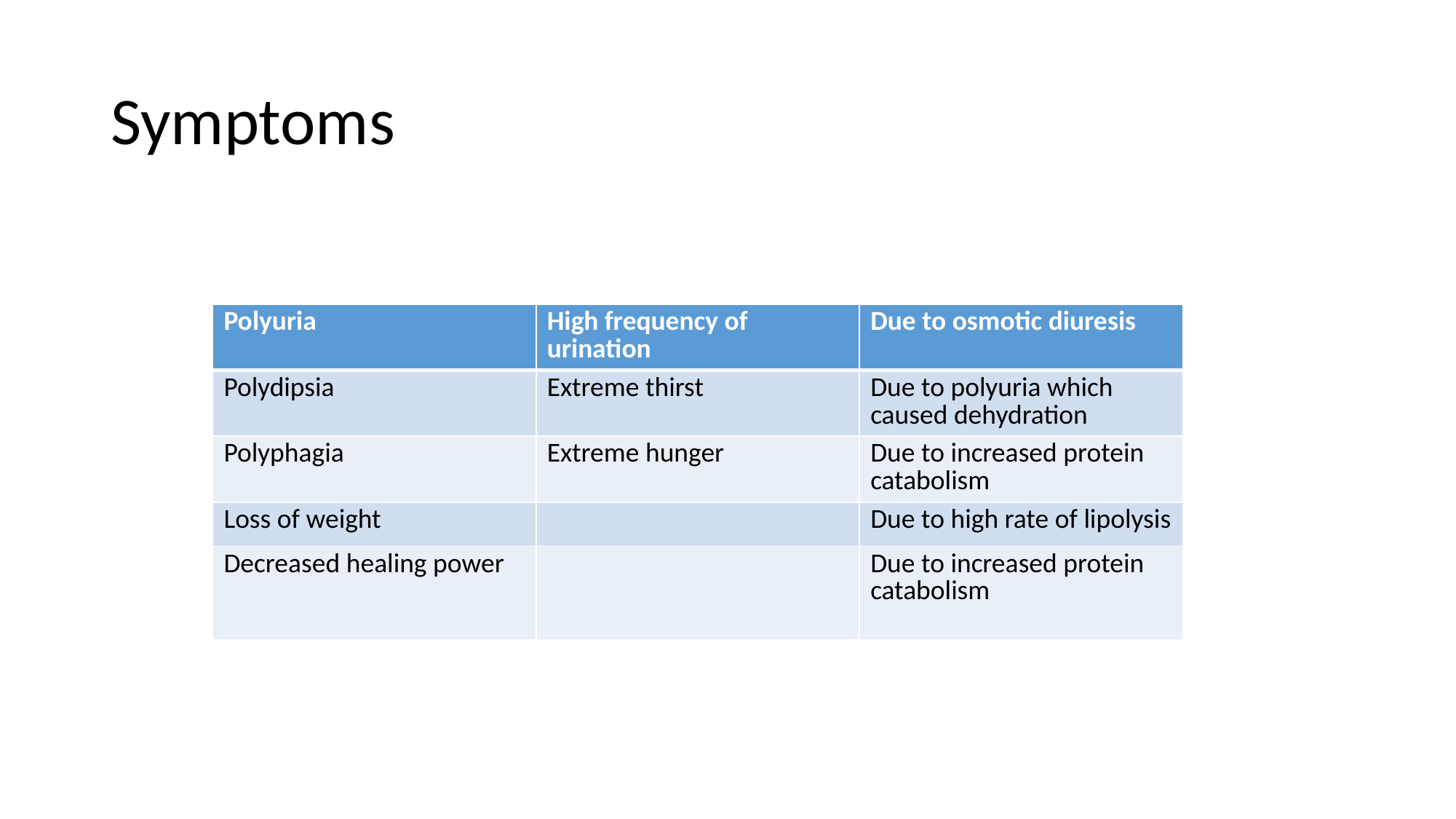

# Symptoms
| Polyuria | High frequency of urination | Due to osmotic diuresis |
| --- | --- | --- |
| Polydipsia | Extreme thirst | Due to polyuria which caused dehydration |
| Polyphagia | Extreme hunger | Due to increased protein catabolism |
| Loss of weight |  | Due to high rate of lipolysis |
| Decreased healing power |  | Due to increased protein catabolism |